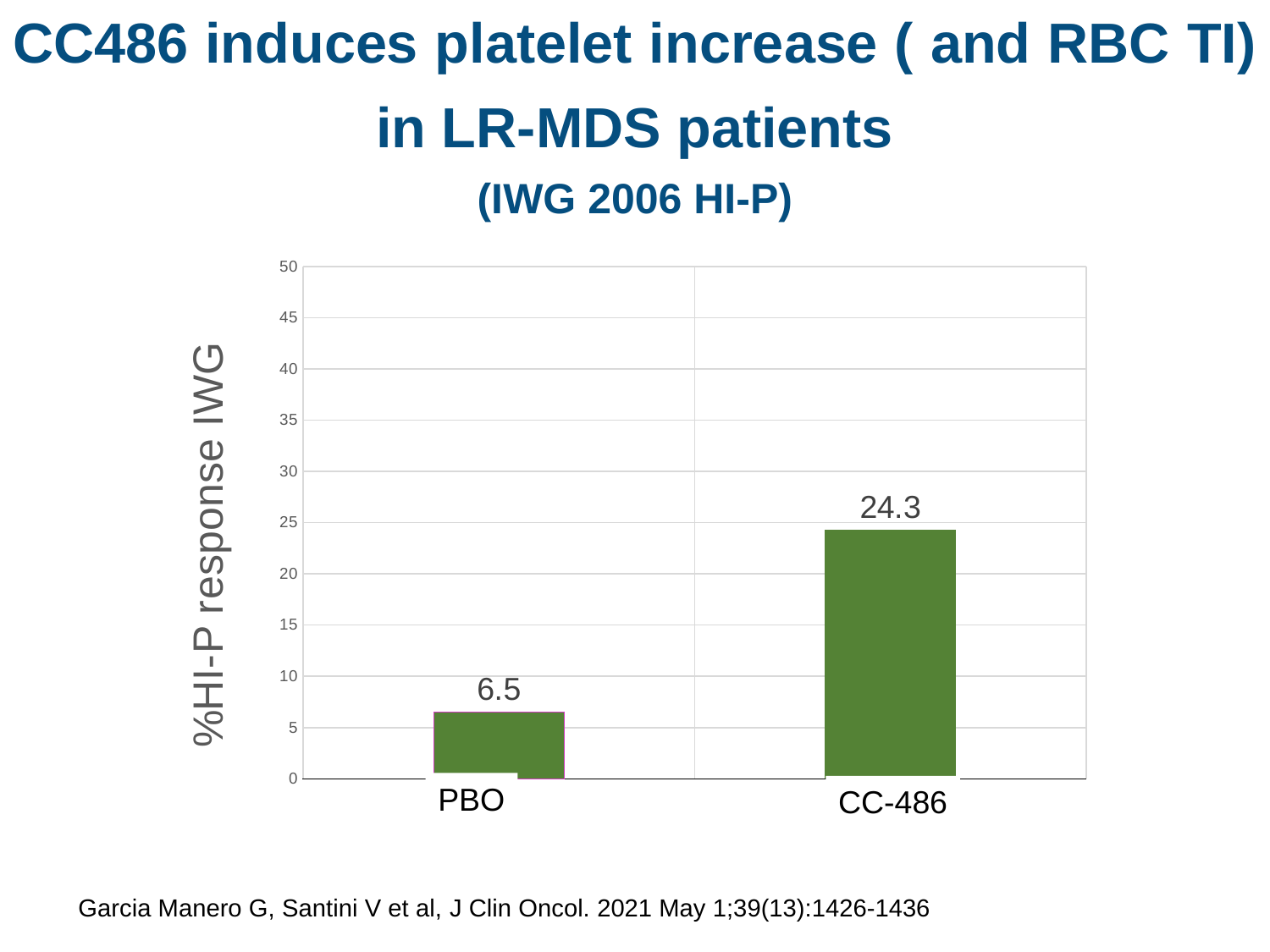

CC486 induces platelet increase ( and RBC TI)
in LR-MDS patients
(IWG 2006 HI-P)

### Chart

| Category |  |
|---|---|
PBO
CC-486
Garcia Manero G, Santini V et al, J Clin Oncol. 2021 May 1;39(13):1426-1436